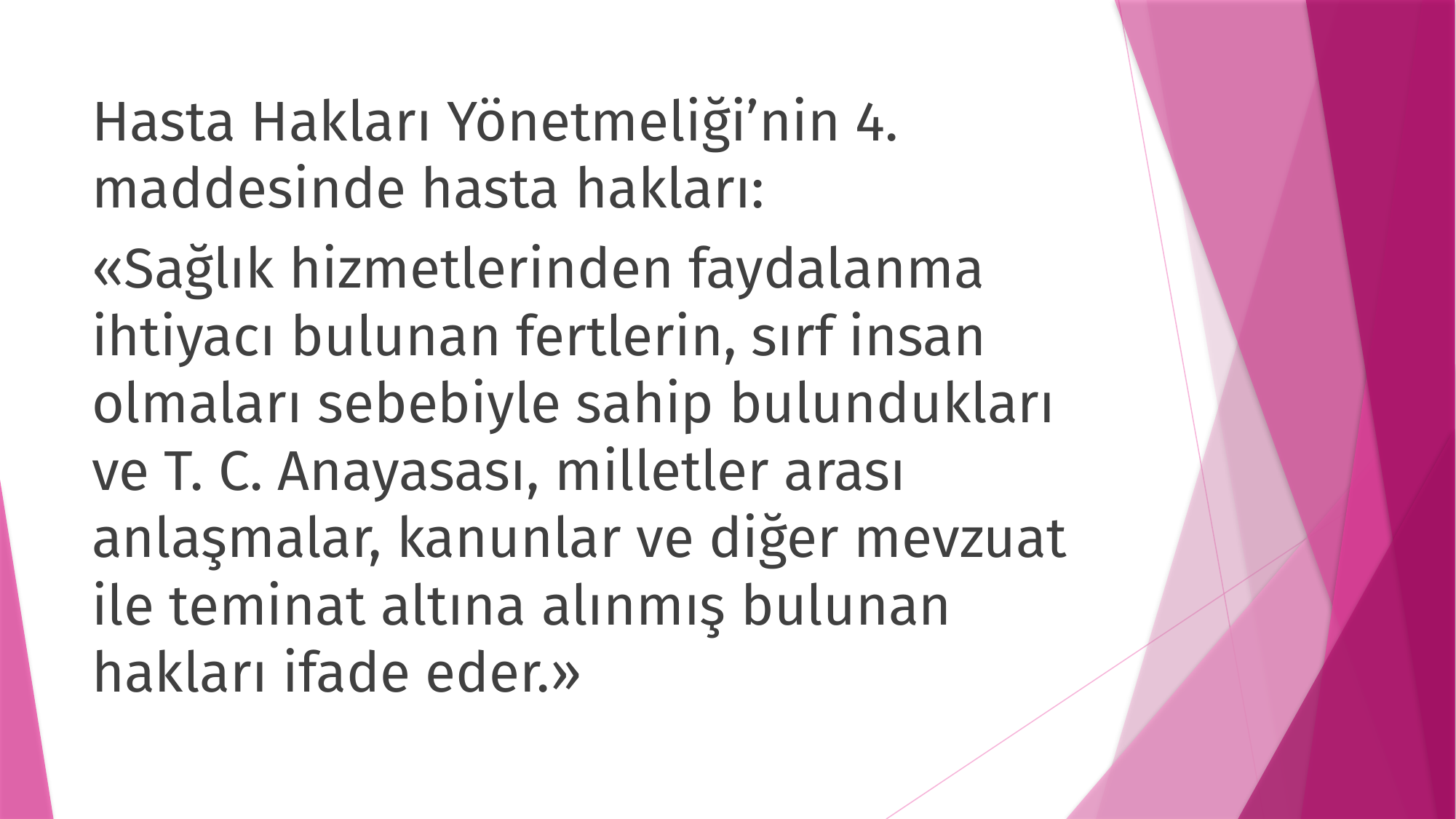

Hasta Hakları Yönetmeliği’nin 4. maddesinde hasta hakları:
«Sağlık hizmetlerinden faydalanma ihtiyacı bulunan fertlerin, sırf insan olmaları sebebiyle sahip bulundukları ve T. C. Anayasası, milletler arası anlaşmalar, kanunlar ve diğer mevzuat ile teminat altına alınmış bulunan hakları ifade eder.»